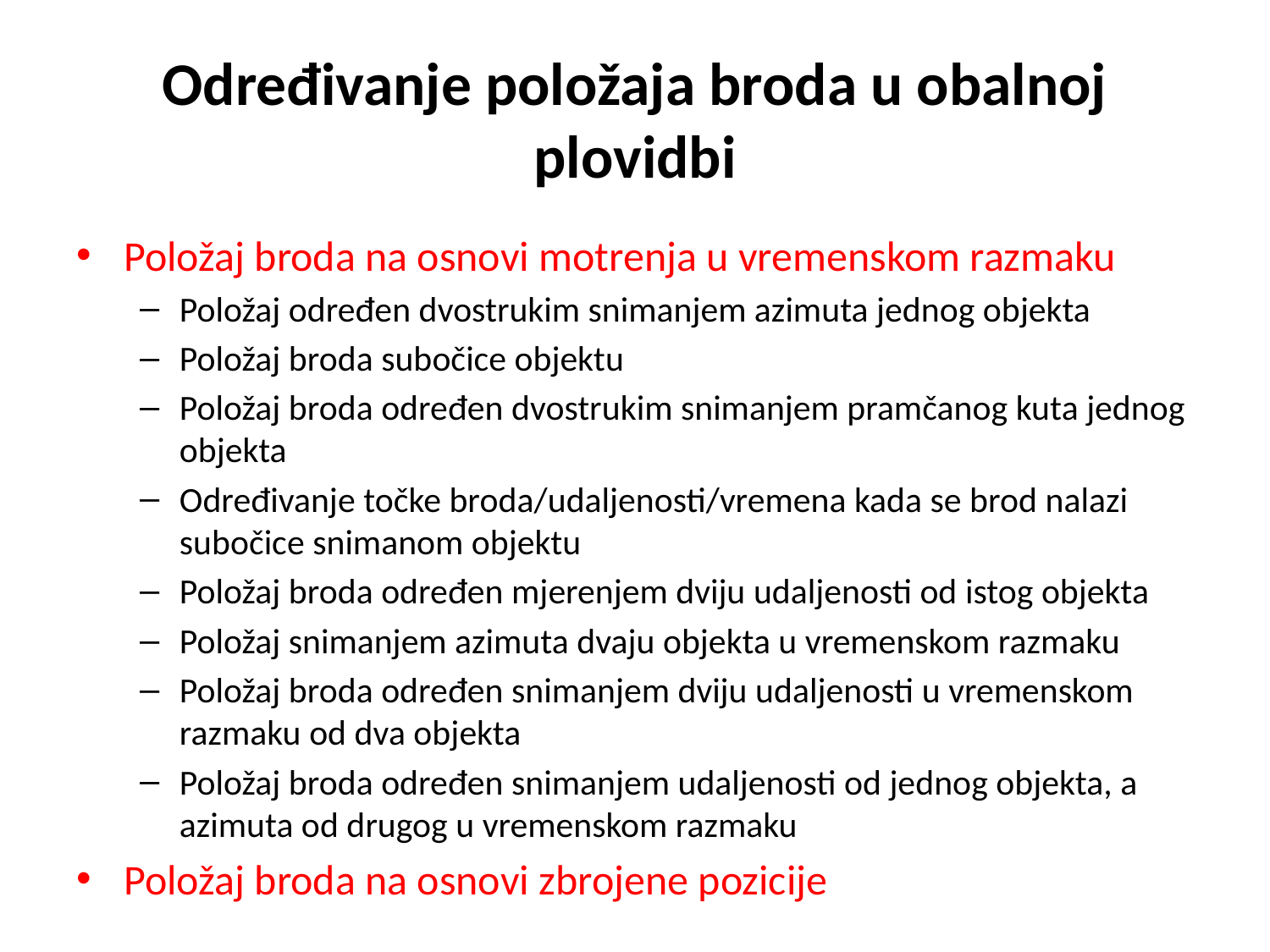

# Određivanje položaja broda u obalnoj plovidbi
Položaj broda na osnovi motrenja u vremenskom razmaku
Položaj određen dvostrukim snimanjem azimuta jednog objekta
Položaj broda subočice objektu
Položaj broda određen dvostrukim snimanjem pramčanog kuta jednog objekta
Određivanje točke broda/udaljenosti/vremena kada se brod nalazi subočice snimanom objektu
Položaj broda određen mjerenjem dviju udaljenosti od istog objekta
Položaj snimanjem azimuta dvaju objekta u vremenskom razmaku
Položaj broda određen snimanjem dviju udaljenosti u vremenskom razmaku od dva objekta
Položaj broda određen snimanjem udaljenosti od jednog objekta, a azimuta od drugog u vremenskom razmaku
Položaj broda na osnovi zbrojene pozicije